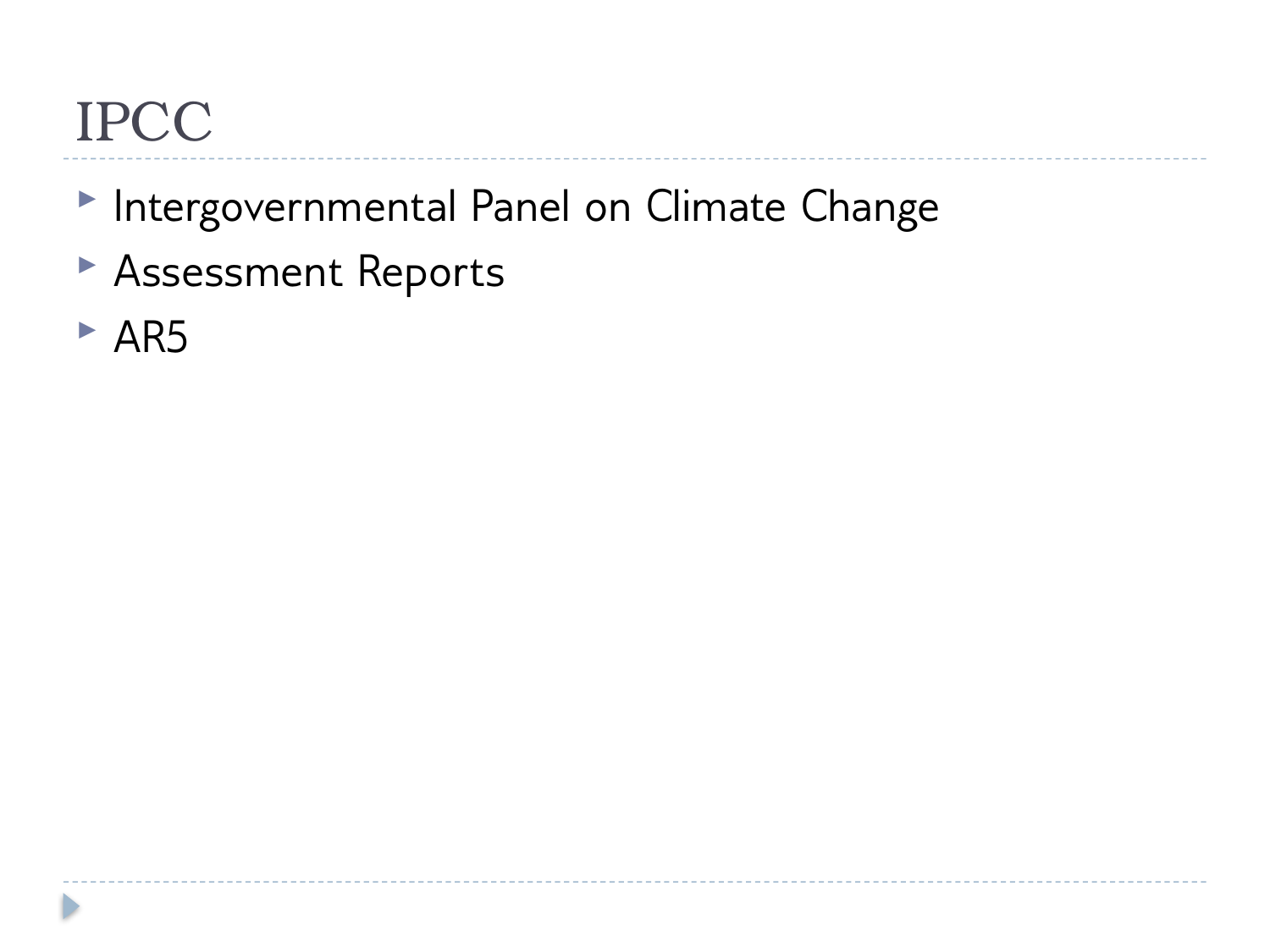

# IPCC
Intergovernmental Panel on Climate Change
Assessment Reports
AR5